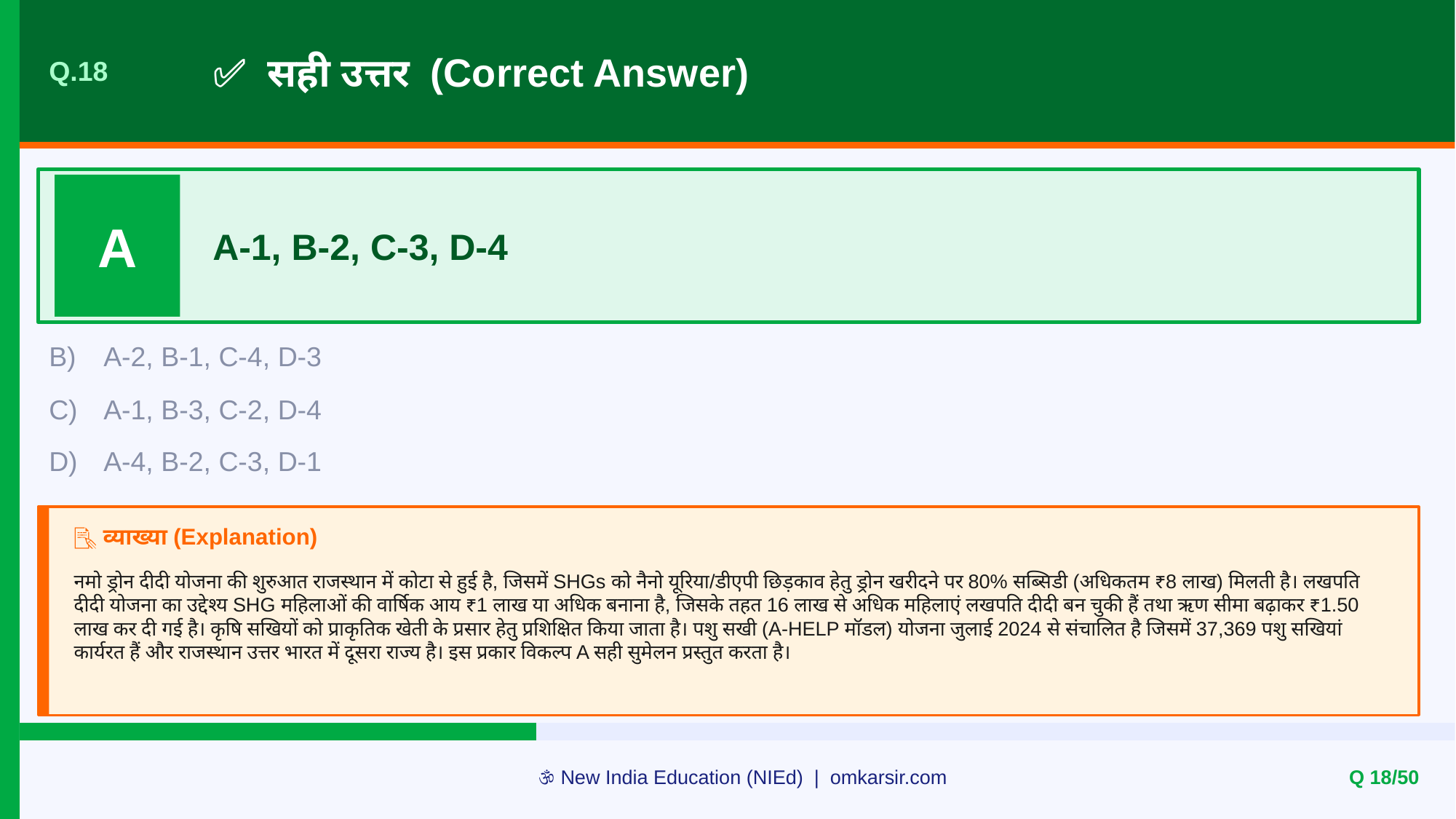

✅  सही उत्तर  (Correct Answer)
Q.18

A
A-1, B-2, C-3, D-4
B)
A-2, B-1, C-4, D-3
C)
A-1, B-3, C-2, D-4
D)
A-4, B-2, C-3, D-1

📝 व्याख्या (Explanation)
नमो ड्रोन दीदी योजना की शुरुआत राजस्थान में कोटा से हुई है, जिसमें SHGs को नैनो यूरिया/डीएपी छिड़काव हेतु ड्रोन खरीदने पर 80% सब्सिडी (अधिकतम ₹8 लाख) मिलती है। लखपति दीदी योजना का उद्देश्य SHG महिलाओं की वार्षिक आय ₹1 लाख या अधिक बनाना है, जिसके तहत 16 लाख से अधिक महिलाएं लखपति दीदी बन चुकी हैं तथा ऋण सीमा बढ़ाकर ₹1.50 लाख कर दी गई है। कृषि सखियों को प्राकृतिक खेती के प्रसार हेतु प्रशिक्षित किया जाता है। पशु सखी (A-HELP मॉडल) योजना जुलाई 2024 से संचालित है जिसमें 37,369 पशु सखियां कार्यरत हैं और राजस्थान उत्तर भारत में दूसरा राज्य है। इस प्रकार विकल्प A सही सुमेलन प्रस्तुत करता है।

🕉️ New India Education (NIEd)  |  omkarsir.com
Q 18/50